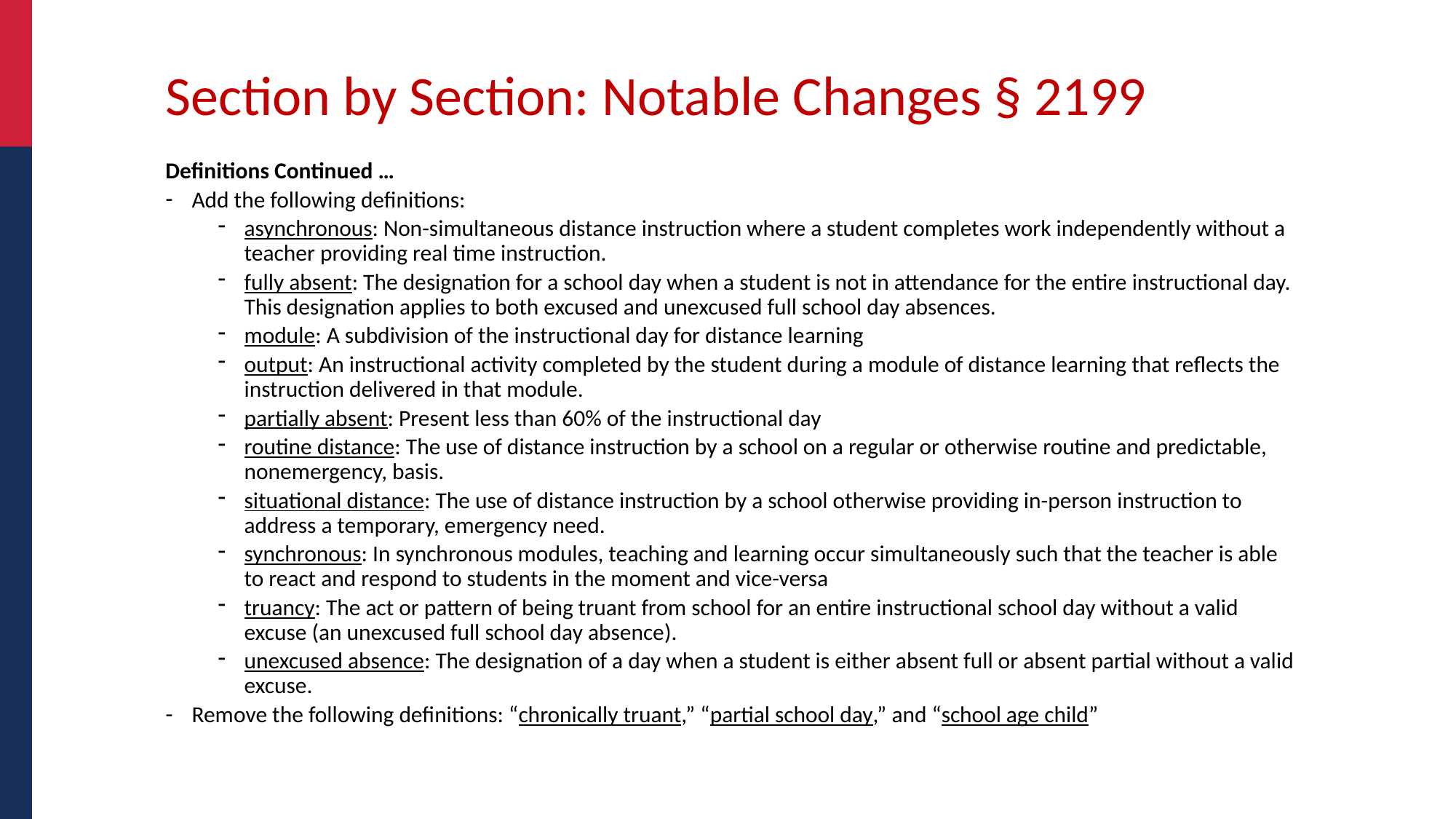

# Section by Section: Notable Changes § 2199
Definitions Continued …
Add the following definitions:
asynchronous: Non-simultaneous distance instruction where a student completes work independently without a teacher providing real time instruction.
fully absent: The designation for a school day when a student is not in attendance for the entire instructional day.  This designation applies to both excused and unexcused full school day absences.
module: A subdivision of the instructional day for distance learning
output: An instructional activity completed by the student during a module of distance learning that reflects the instruction delivered in that module.
partially absent: Present less than 60% of the instructional day
routine distance: The use of distance instruction by a school on a regular or otherwise routine and predictable, nonemergency, basis.
situational distance: The use of distance instruction by a school otherwise providing in-person instruction to address a temporary, emergency need.
synchronous: In synchronous modules, teaching and learning occur simultaneously such that the teacher is able to react and respond to students in the moment and vice-versa
truancy: The act or pattern of being truant from school for an entire instructional school day without a valid excuse (an unexcused full school day absence).
unexcused absence: The designation of a day when a student is either absent full or absent partial without a valid excuse.
Remove the following definitions: “chronically truant,” “partial school day,” and “school age child”